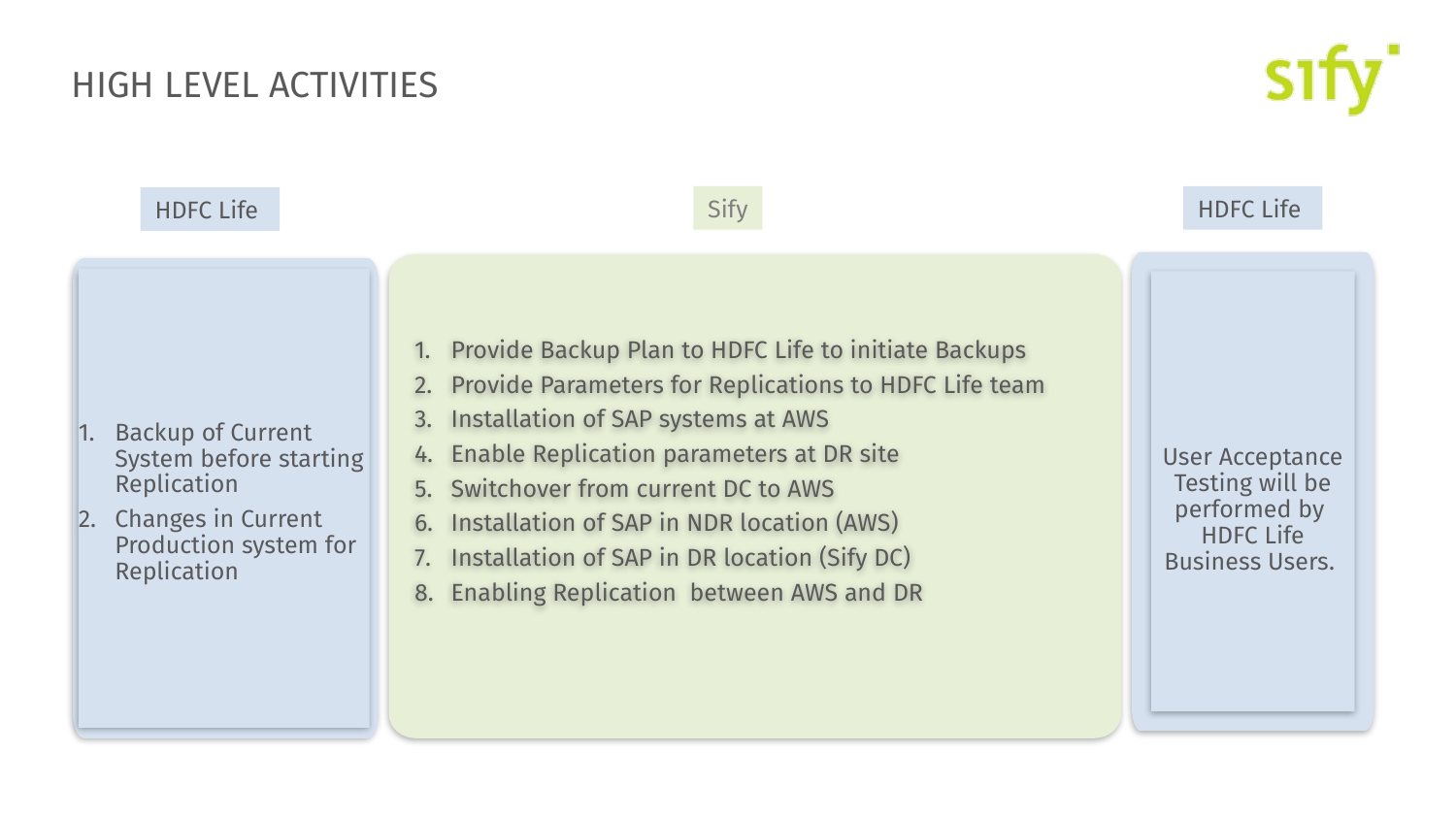

HIGH LEVEL ACTIVITIES

Sify
HDFC Life
HDFC Life

User Acceptance Testing will be performed by  HDFC Life Business Users.

Backup of Current System before starting Replication
Changes in Current Production system for Replication

Provide Backup Plan to HDFC Life to initiate Backups
Provide Parameters for Replications to HDFC Life team
Installation of SAP systems at AWS
Enable Replication parameters at DR site
Switchover from current DC to AWS
Installation of SAP in NDR location (AWS)
Installation of SAP in DR location (Sify DC)
Enabling Replication  between AWS and DR